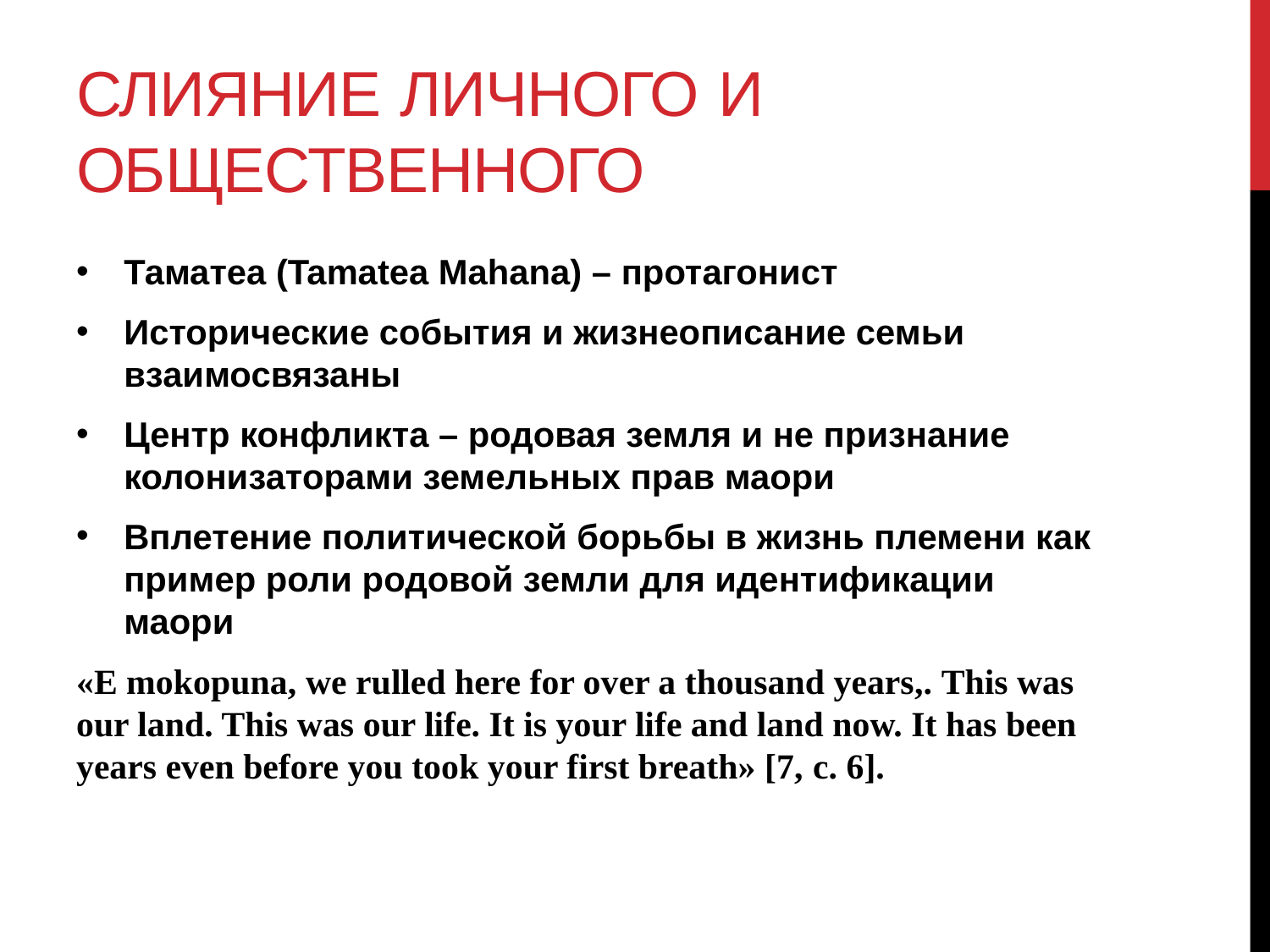

# Слияние личного и общественного
Таматеа (Tamatea Mahana) – протагонист
Исторические события и жизнеописание семьи взаимосвязаны
Центр конфликта – родовая земля и не признание колонизаторами земельных прав маори
Вплетение политической борьбы в жизнь племени как пример роли родовой земли для идентификации маори
«E mokopuna, we rulled here for over a thousand years,. This was our land. This was our life. It is your life and land now. It has been years even before you took your first breath» [7, с. 6].